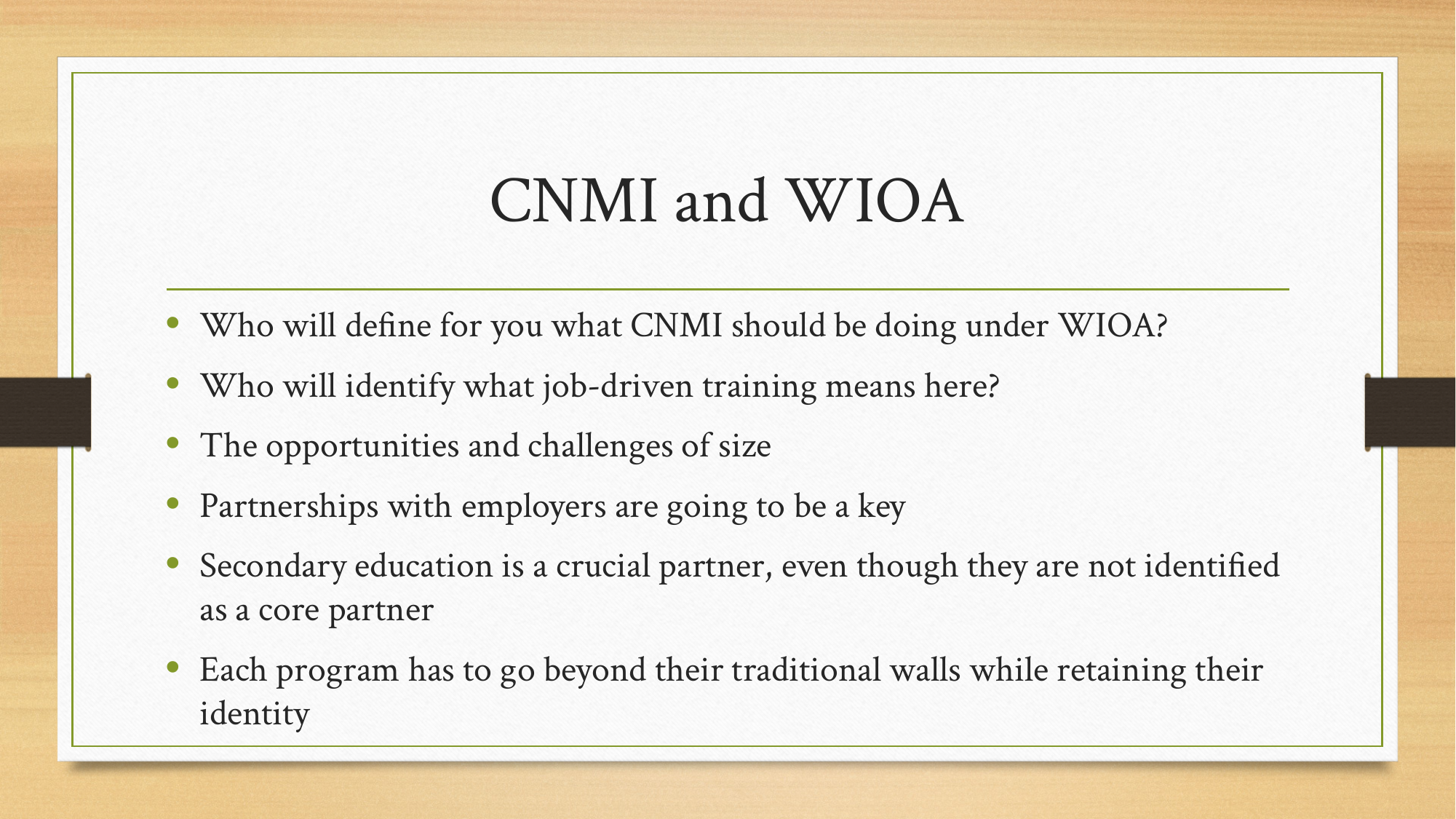

# CNMI and WIOA
Who will define for you what CNMI should be doing under WIOA?
Who will identify what job-driven training means here?
The opportunities and challenges of size
Partnerships with employers are going to be a key
Secondary education is a crucial partner, even though they are not identified as a core partner
Each program has to go beyond their traditional walls while retaining their identity